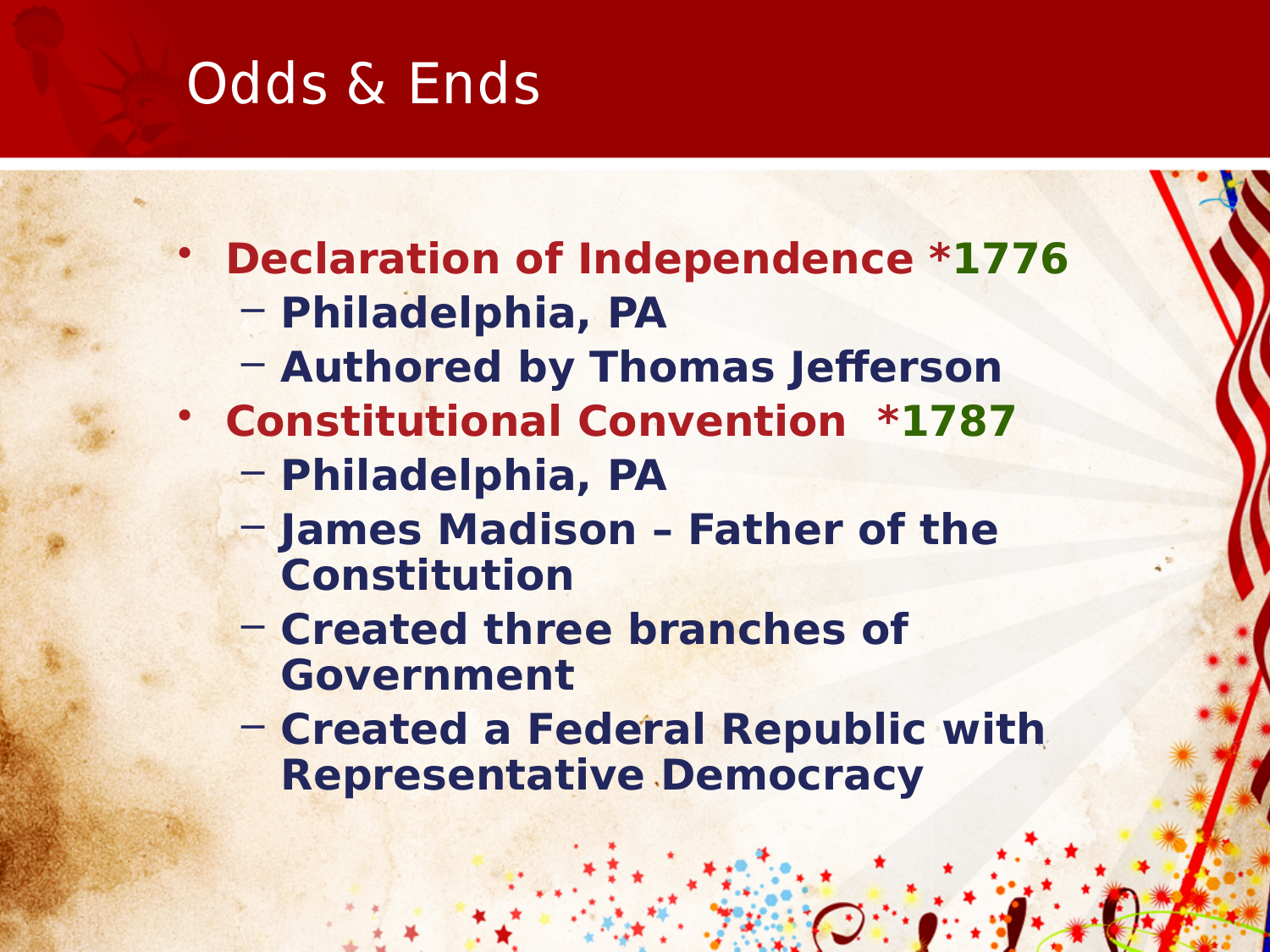

# Odds & Ends
Declaration of Independence *1776
Philadelphia, PA
Authored by Thomas Jefferson
Constitutional Convention  *1787
Philadelphia, PA
James Madison – Father of the Constitution
Created three branches of Government
Created a Federal Republic with Representative Democracy